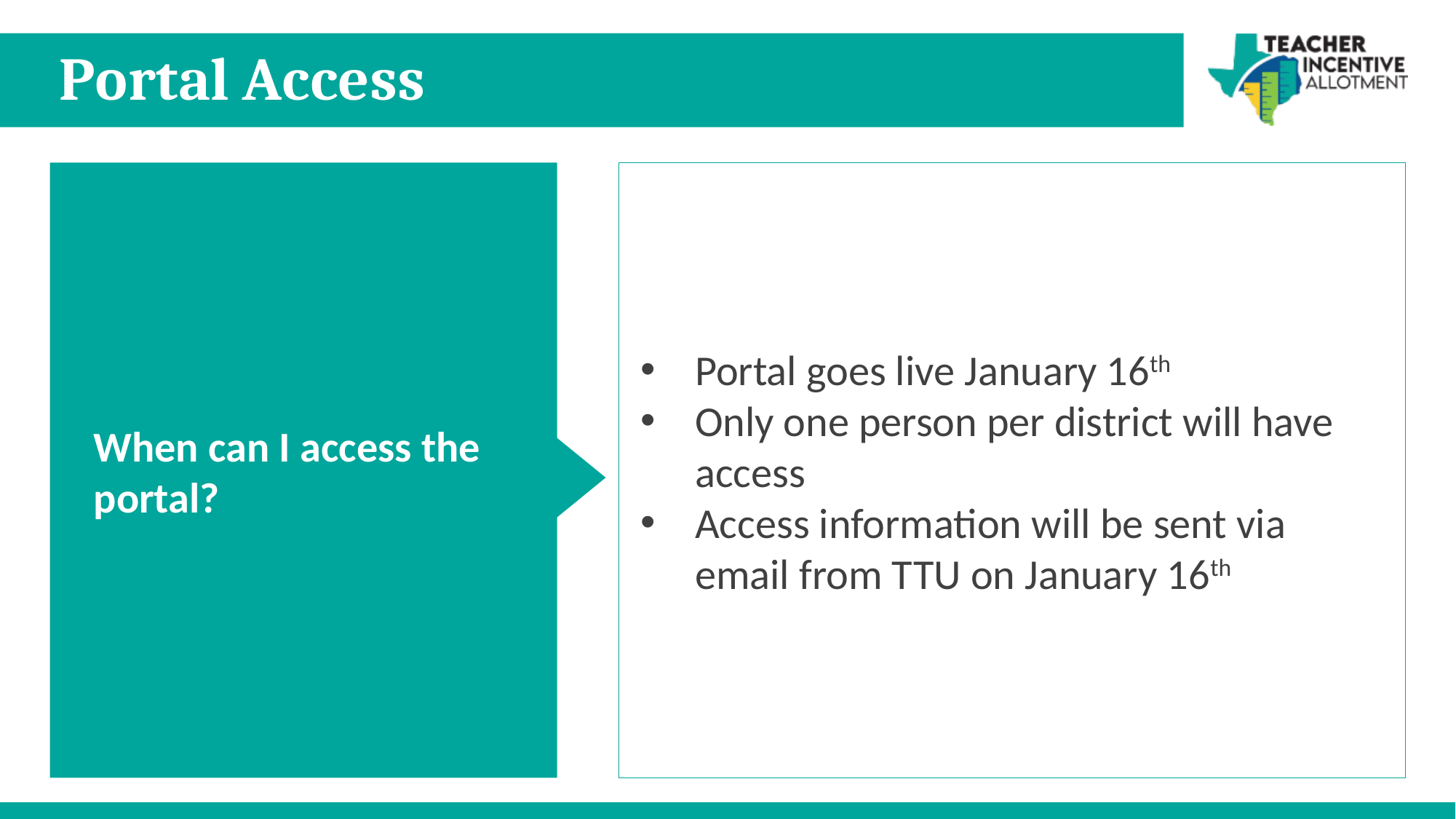

# Portal Access
When can I access the portal?
Portal goes live January 16th
Only one person per district will have access
Access information will be sent via email from TTU on January 16th